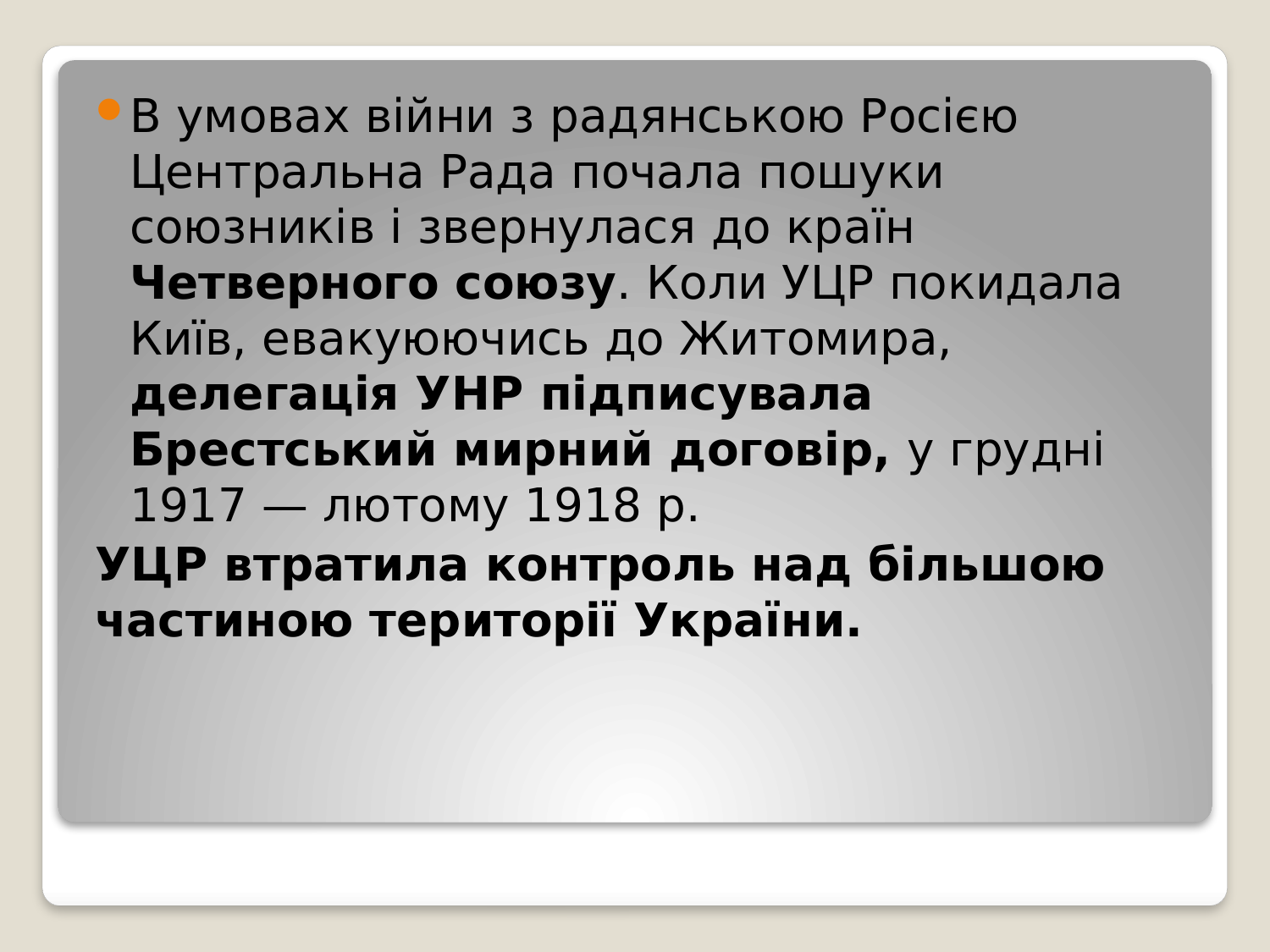

В умовах війни з радянською Росією Центральна Рада почала пошуки союзників і звернулася до країн Четверного союзу. Коли УЦР покидала Київ, евакуюючись до Житомира, делегація УНР підписувала Брестський мирний договір, у грудні 1917 — лютому 1918 р.
УЦР втратила контроль над більшою частиною території України.
#